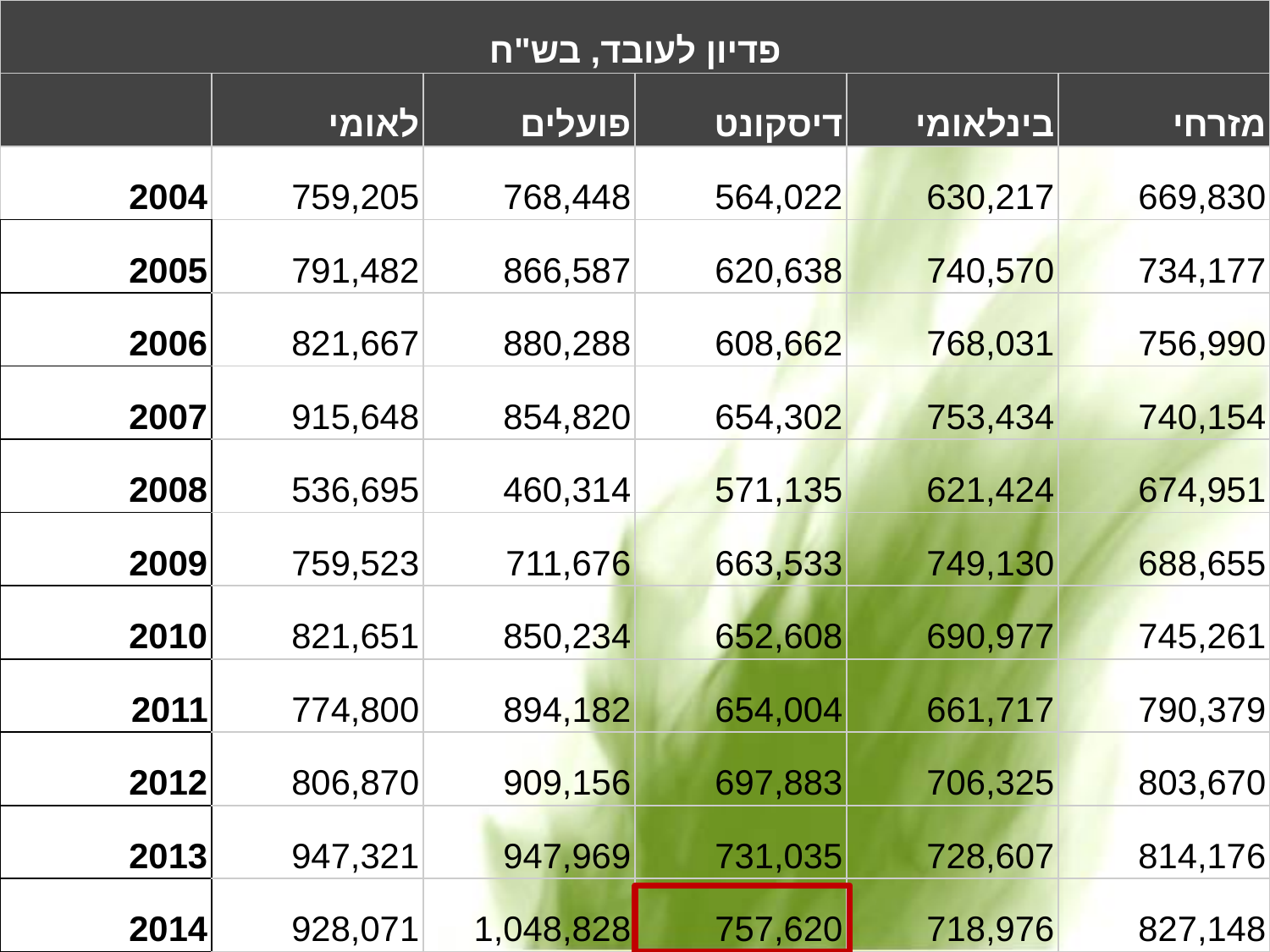

| פדיון לעובד, בש"ח |  |  |  |  |  |
| --- | --- | --- | --- | --- | --- |
|  | לאומי | פועלים | דיסקונט | בינלאומי | מזרחי |
| 2004 | 759,205 | 768,448 | 564,022 | 630,217 | 669,830 |
| 2005 | 791,482 | 866,587 | 620,638 | 740,570 | 734,177 |
| 2006 | 821,667 | 880,288 | 608,662 | 768,031 | 756,990 |
| 2007 | 915,648 | 854,820 | 654,302 | 753,434 | 740,154 |
| 2008 | 536,695 | 460,314 | 571,135 | 621,424 | 674,951 |
| 2009 | 759,523 | 711,676 | 663,533 | 749,130 | 688,655 |
| 2010 | 821,651 | 850,234 | 652,608 | 690,977 | 745,261 |
| 2011 | 774,800 | 894,182 | 654,004 | 661,717 | 790,379 |
| 2012 | 806,870 | 909,156 | 697,883 | 706,325 | 803,670 |
| 2013 | 947,321 | 947,969 | 731,035 | 728,607 | 814,176 |
| 2014 | 928,071 | 1,048,828 | 757,620 | 718,976 | 827,148 |